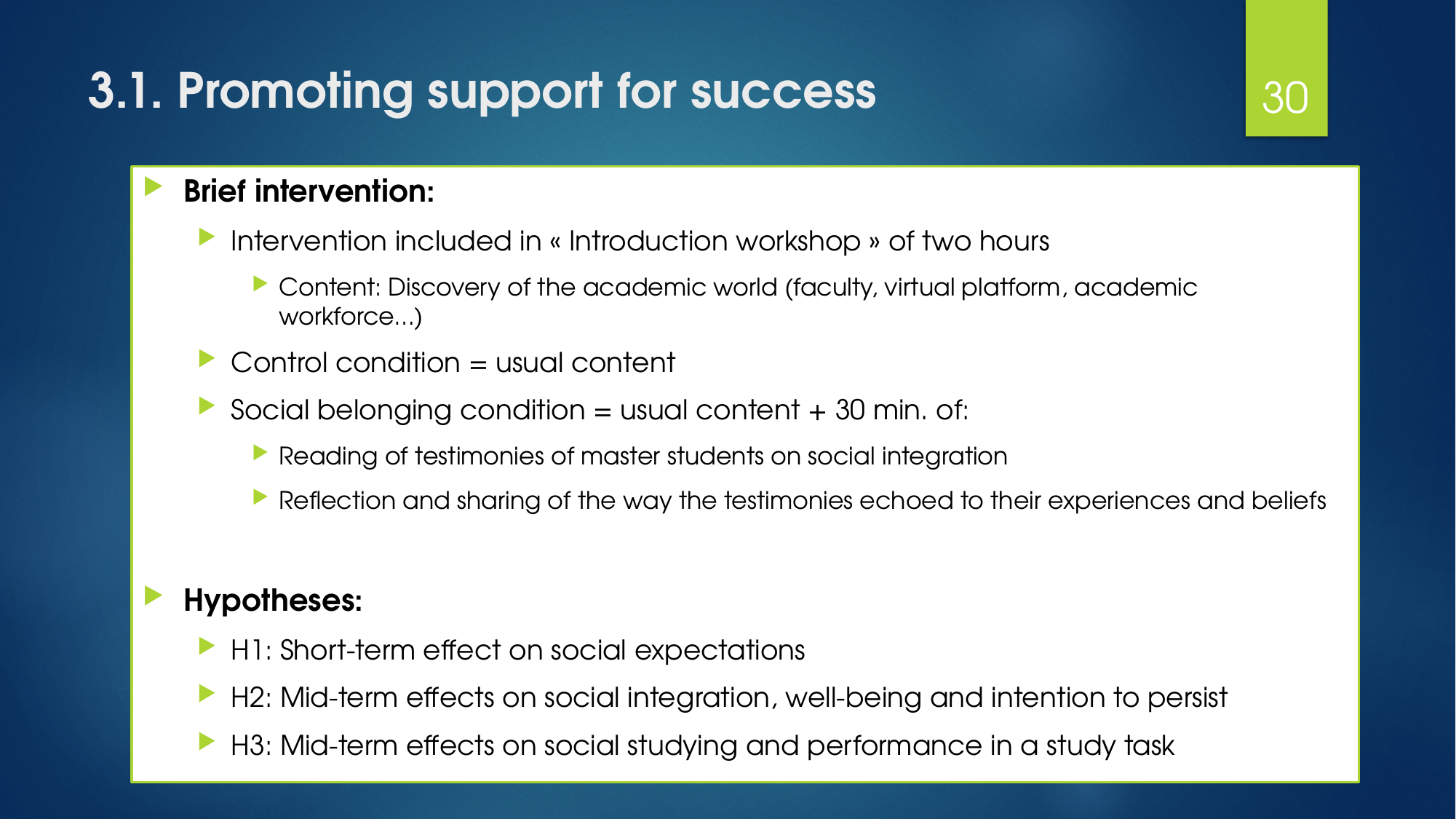

30
# 3.1. Promoting support for success
Brief intervention:
Intervention included in « Introduction workshop » of two hours
Content: Discovery of the academic world (faculty, virtual platform, academic workforce…)
Control condition = usual content
Social belonging condition = usual content + 30 min. of:
Reading of testimonies of master students on social integration
Reflection and sharing of the way the testimonies echoed to their experiences and beliefs

Hypotheses:
H1: Short-term effect on social expectations
H2: Mid-term effects on social integration, well-being and intention to persist
H3: Mid-term effects on social studying and performance in a study task